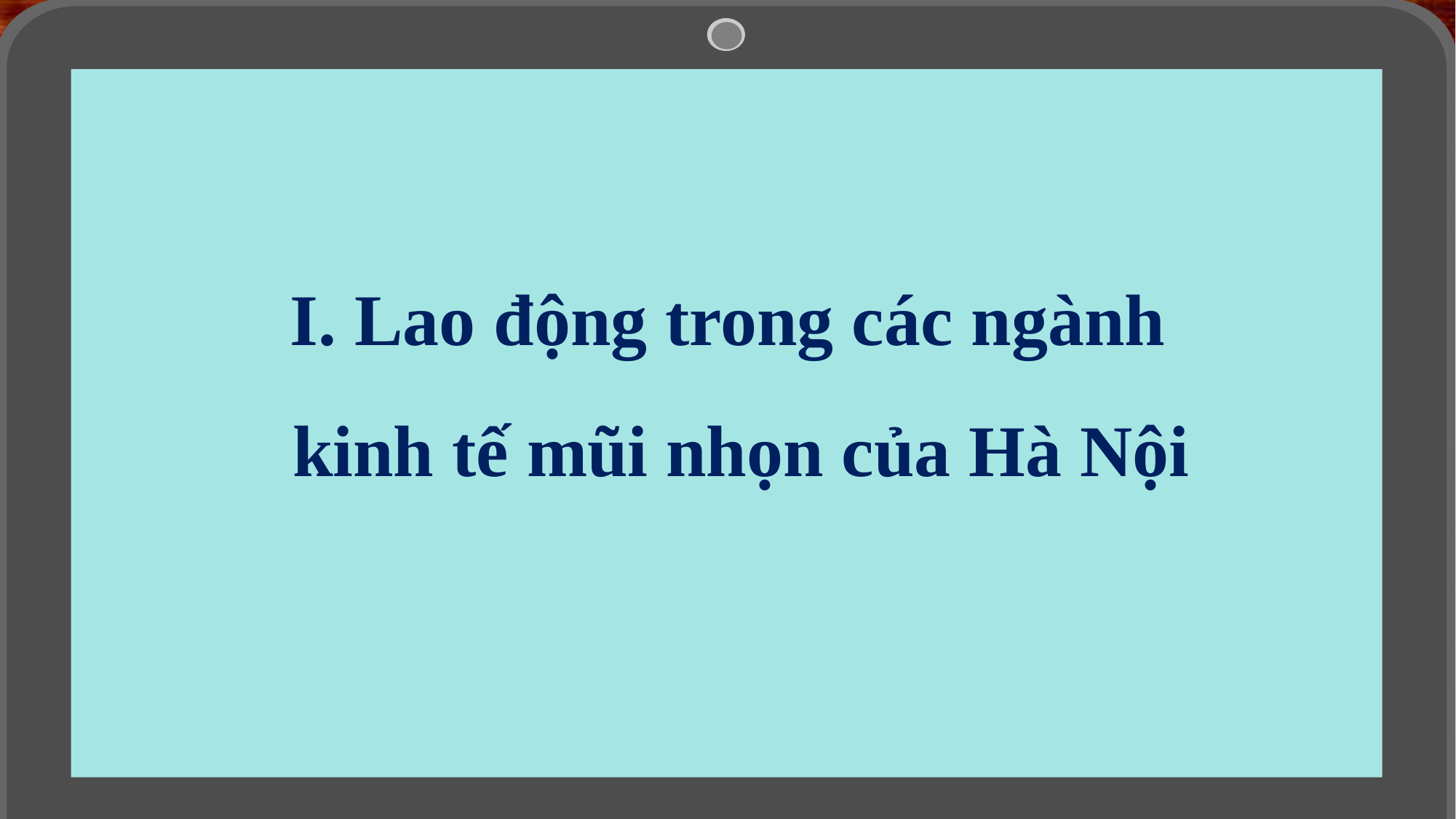

I. Lao động trong các ngành kinh tế mũi nhọn của Hà Nội